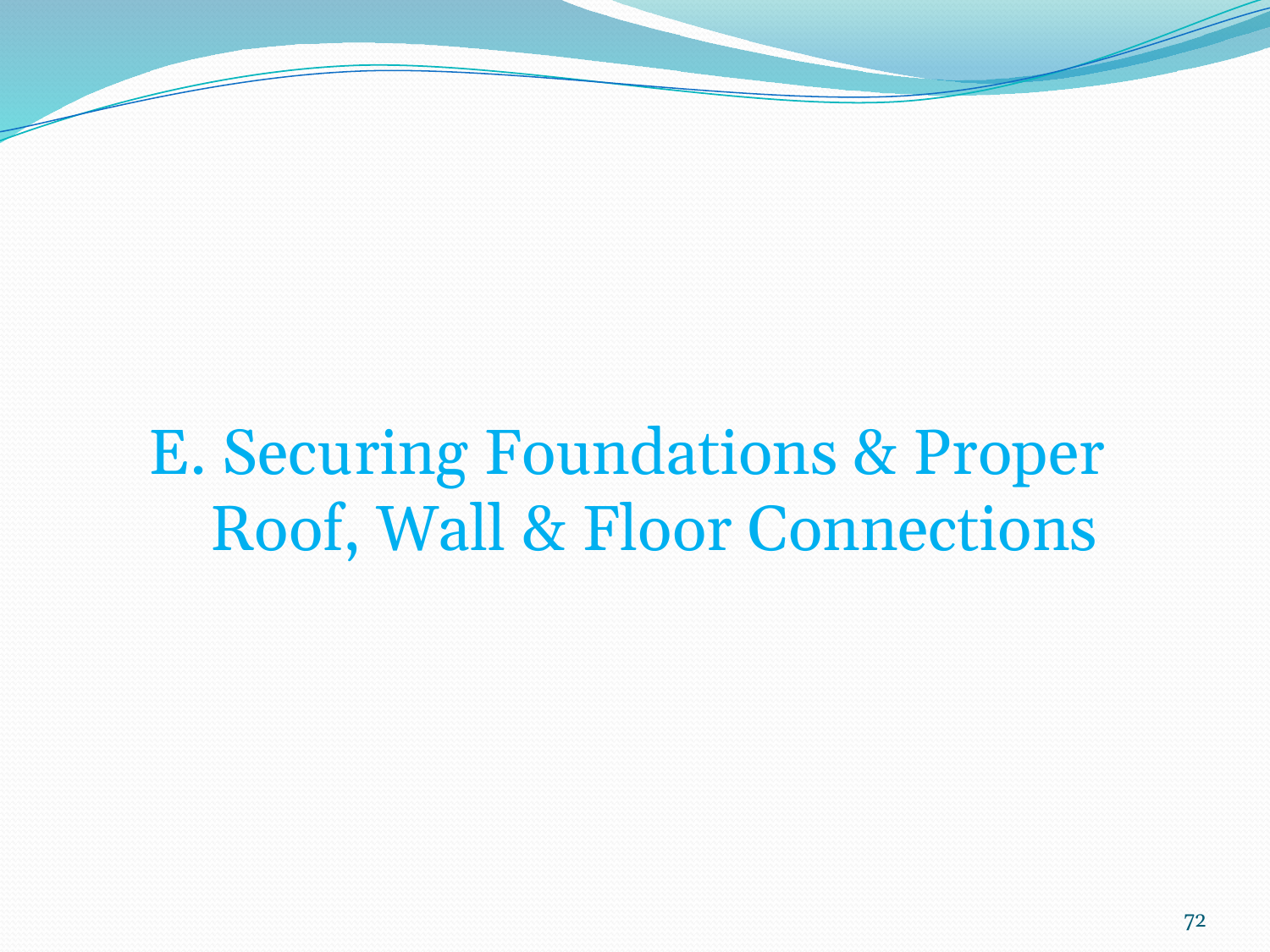

E. Securing Foundations & Proper  Roof, Wall & Floor Connections
72